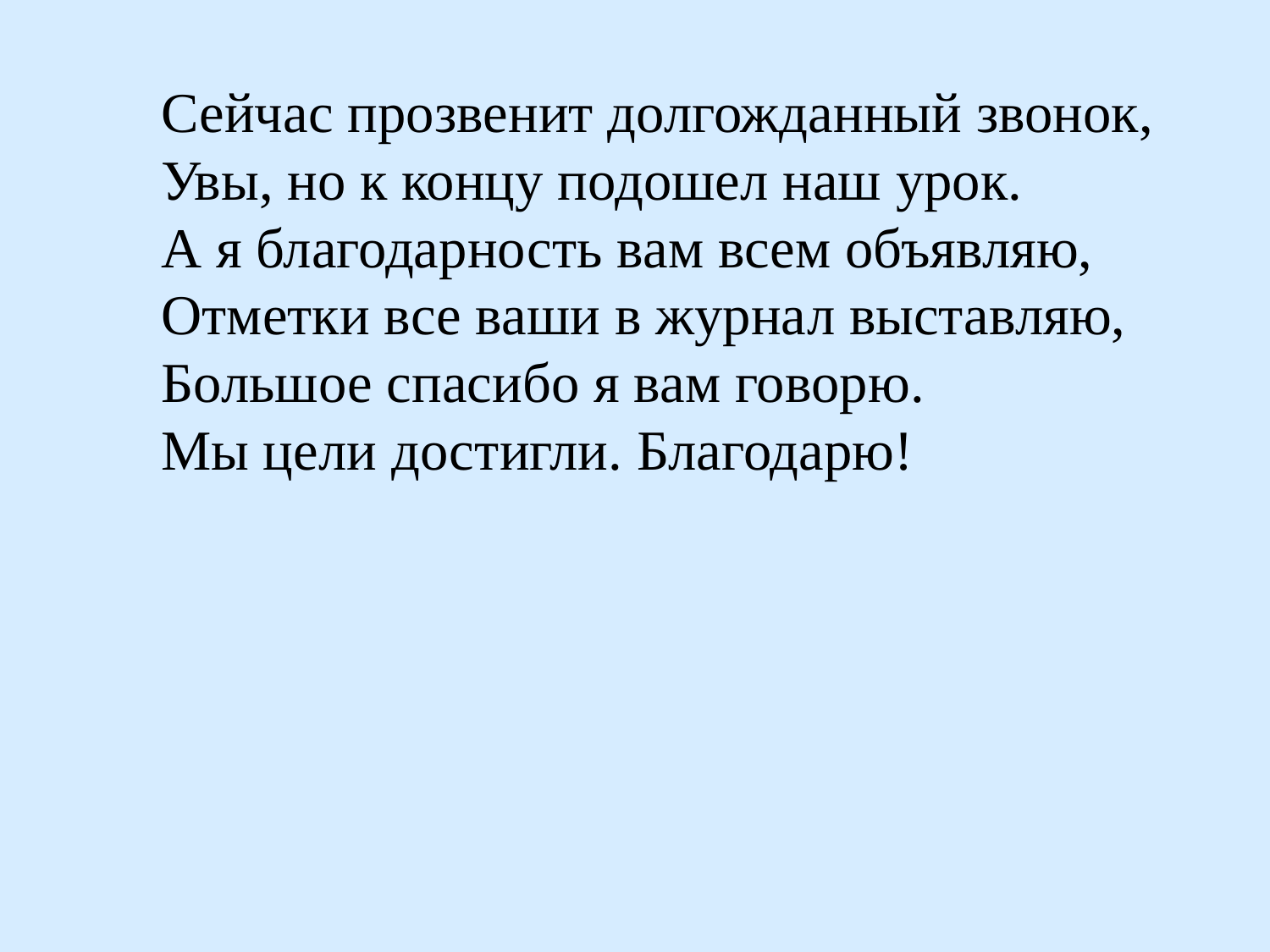

Сейчас прозвенит долгожданный звонок,
Увы, но к концу подошел наш урок.
А я благодарность вам всем объявляю,
Отметки все ваши в журнал выставляю,
Большое спасибо я вам говорю.
Мы цели достигли. Благодарю!